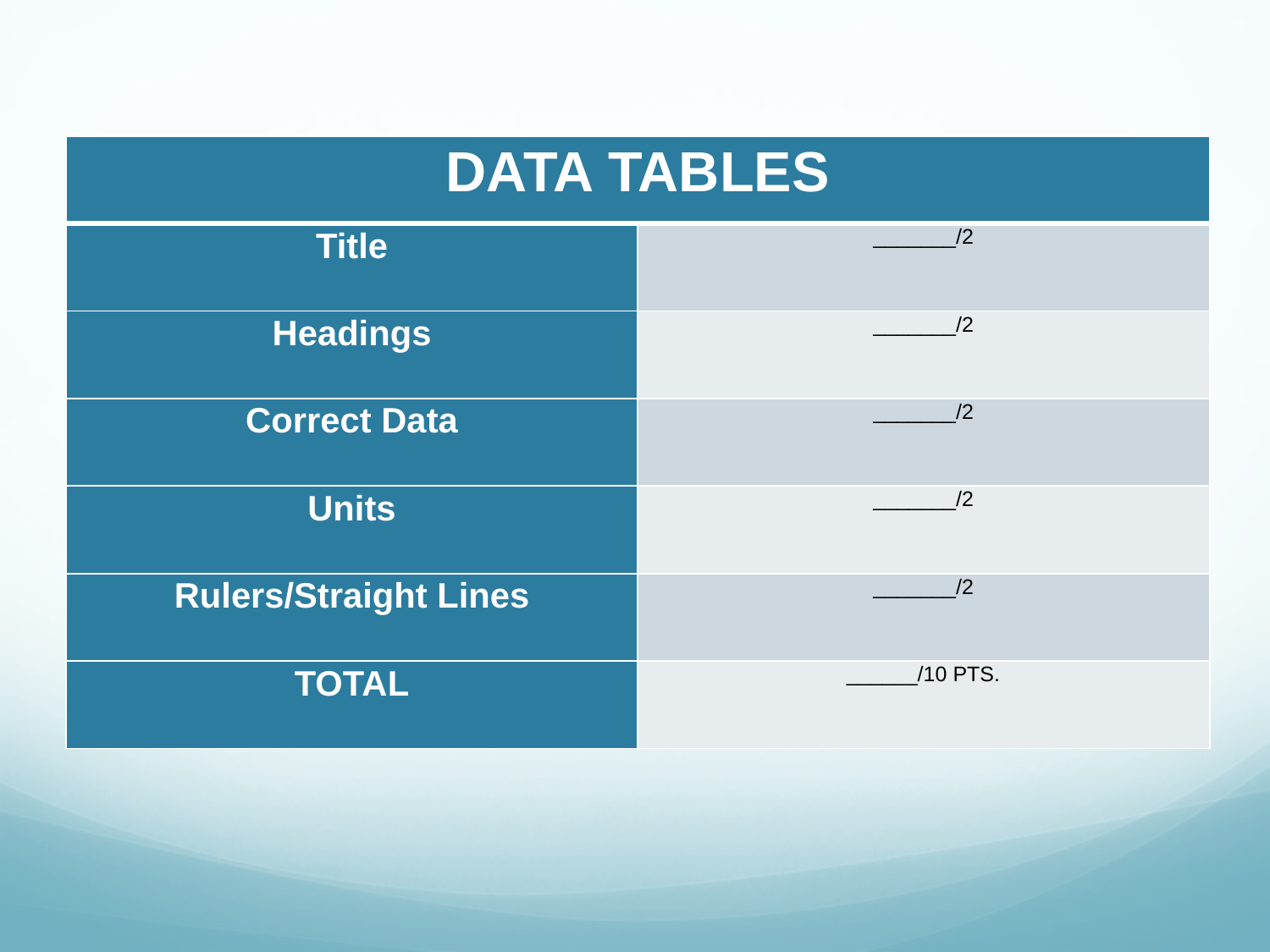

#
| DATA TABLES |  |
| --- | --- |
| Title | \_\_\_\_\_\_\_/2 |
| Headings | \_\_\_\_\_\_\_/2 |
| Correct Data | \_\_\_\_\_\_\_/2 |
| Units | \_\_\_\_\_\_\_/2 |
| Rulers/Straight Lines | \_\_\_\_\_\_\_/2 |
| TOTAL | \_\_\_\_\_\_/10 PTS. |